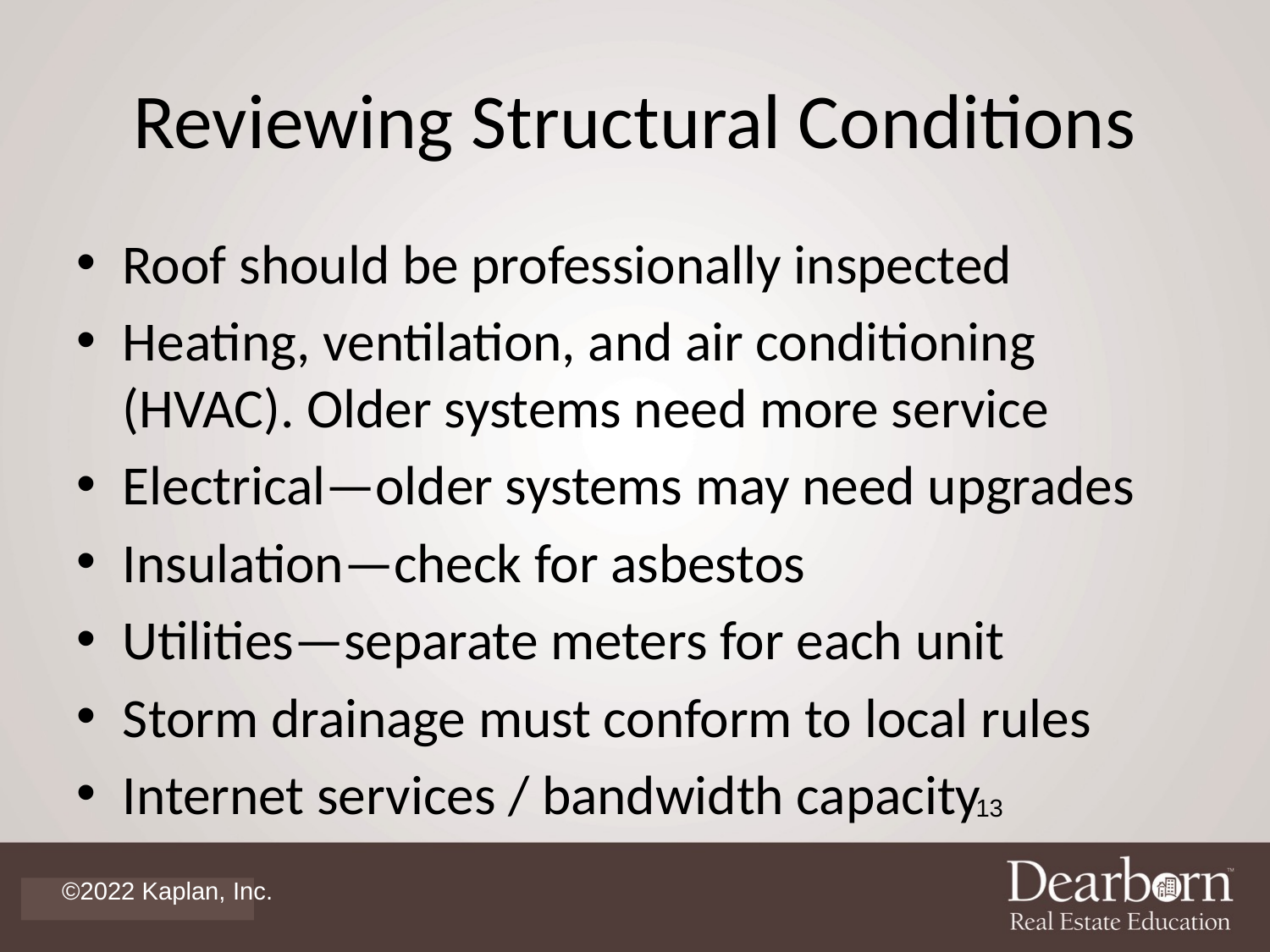

# Reviewing Structural Conditions
Roof should be professionally inspected
Heating, ventilation, and air conditioning (HVAC). Older systems need more service
Electrical—older systems may need upgrades
Insulation—check for asbestos
Utilities—separate meters for each unit
Storm drainage must conform to local rules
Internet services / bandwidth capacity
13